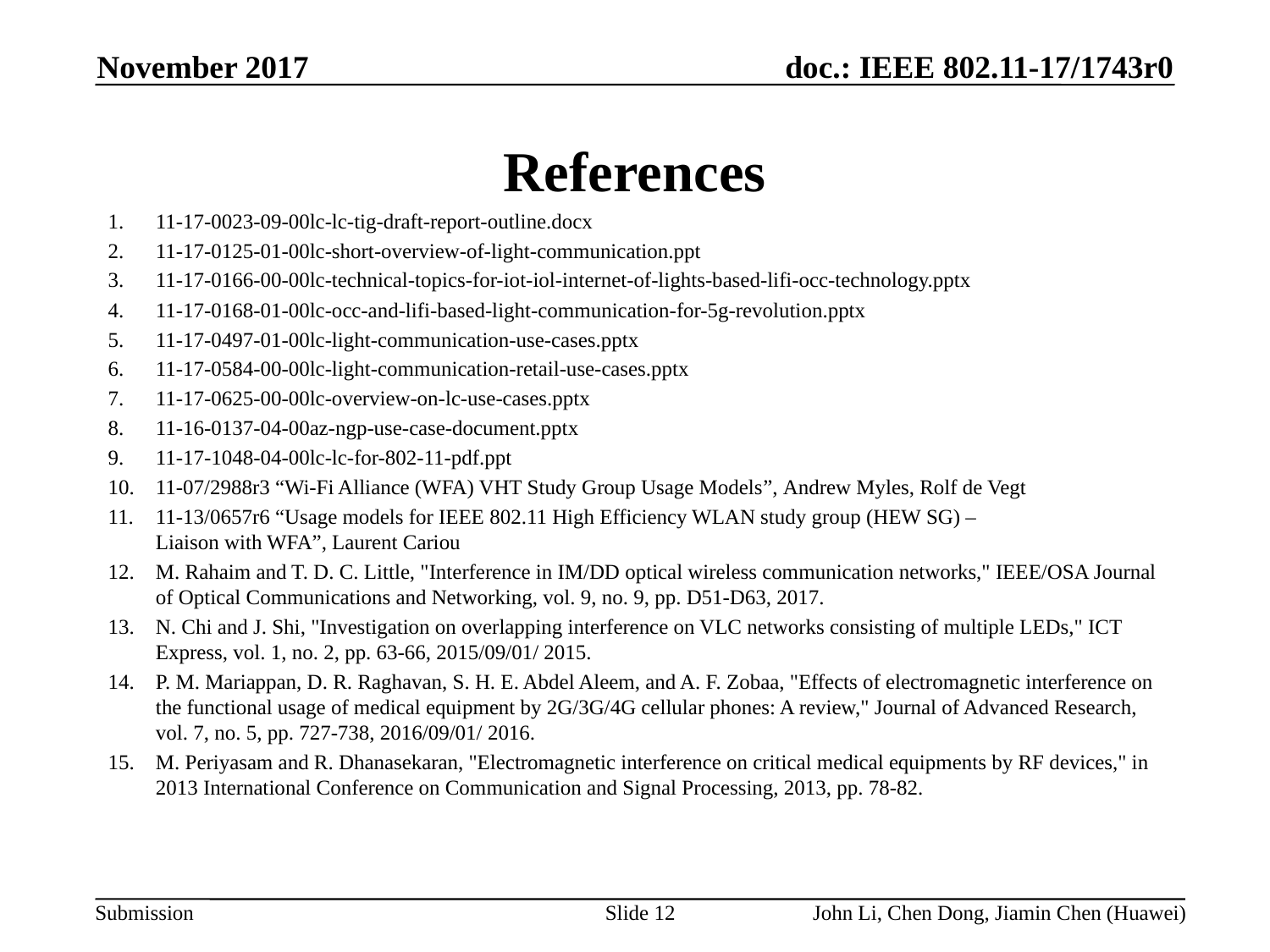

November 2017
# References
11-17-0023-09-00lc-lc-tig-draft-report-outline.docx
11-17-0125-01-00lc-short-overview-of-light-communication.ppt
11-17-0166-00-00lc-technical-topics-for-iot-iol-internet-of-lights-based-lifi-occ-technology.pptx
11-17-0168-01-00lc-occ-and-lifi-based-light-communication-for-5g-revolution.pptx
11-17-0497-01-00lc-light-communication-use-cases.pptx
11-17-0584-00-00lc-light-communication-retail-use-cases.pptx
11-17-0625-00-00lc-overview-on-lc-use-cases.pptx
11-16-0137-04-00az-ngp-use-case-document.pptx
11-17-1048-04-00lc-lc-for-802-11-pdf.ppt
11-07/2988r3 “Wi-Fi Alliance (WFA) VHT Study Group Usage Models”, Andrew Myles, Rolf de Vegt
11-13/0657r6 “Usage models for IEEE 802.11 High Efficiency WLAN study group (HEW SG) –
Liaison with WFA”, Laurent Cariou
M. Rahaim and T. D. C. Little, "Interference in IM/DD optical wireless communication networks," IEEE/OSA Journal of Optical Communications and Networking, vol. 9, no. 9, pp. D51-D63, 2017.
N. Chi and J. Shi, "Investigation on overlapping interference on VLC networks consisting of multiple LEDs," ICT Express, vol. 1, no. 2, pp. 63-66, 2015/09/01/ 2015.
P. M. Mariappan, D. R. Raghavan, S. H. E. Abdel Aleem, and A. F. Zobaa, "Effects of electromagnetic interference on the functional usage of medical equipment by 2G/3G/4G cellular phones: A review," Journal of Advanced Research, vol. 7, no. 5, pp. 727-738, 2016/09/01/ 2016.
M. Periyasam and R. Dhanasekaran, "Electromagnetic interference on critical medical equipments by RF devices," in 2013 International Conference on Communication and Signal Processing, 2013, pp. 78-82.
Slide 12
John Li, Chen Dong, Jiamin Chen (Huawei)